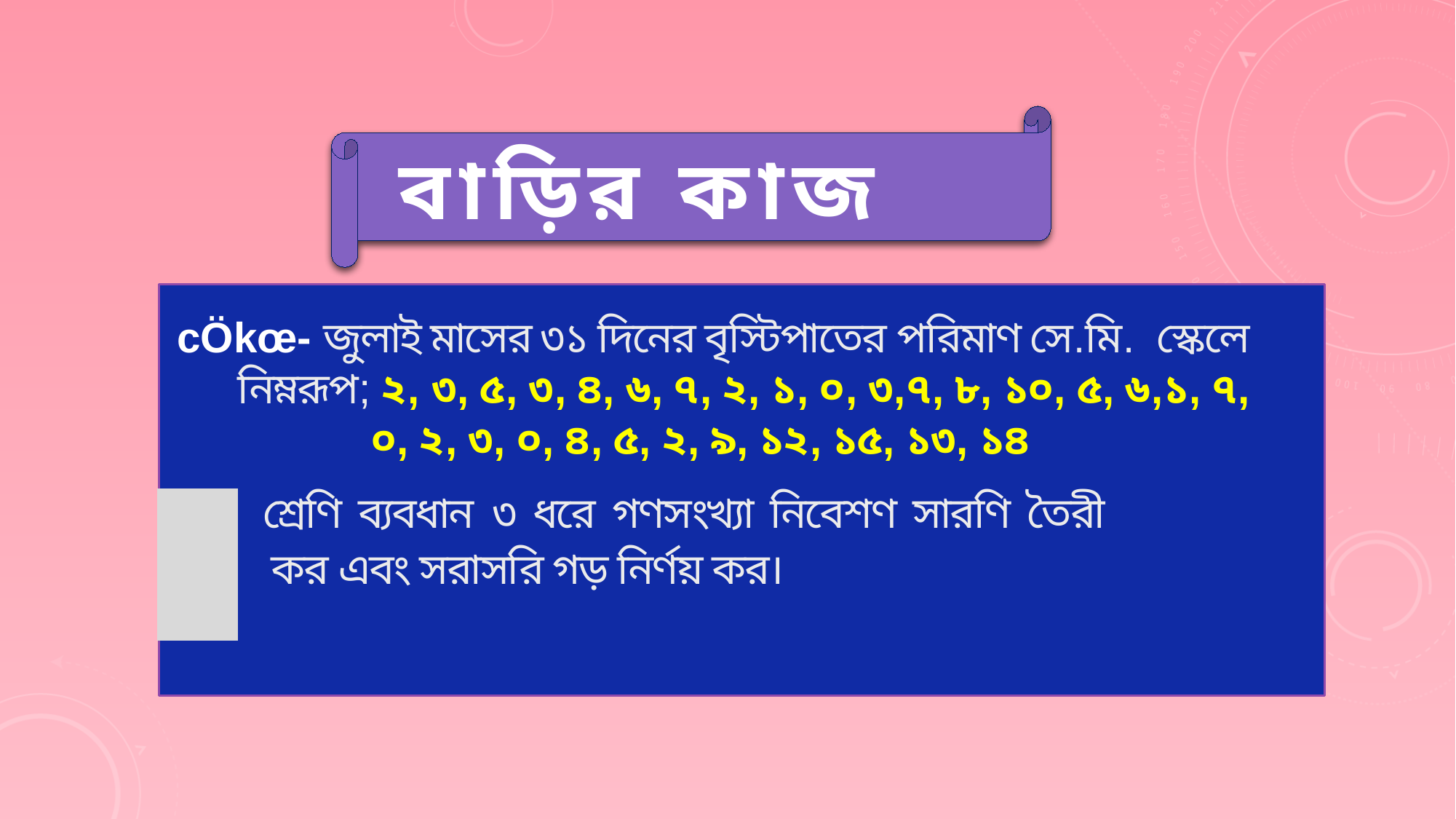

বাড়ির কাজ

cÖkœ- জুলাই মাসের ৩১ দিনের বৃস্টিপাতের পরিমাণ সে.মি.  স্কেলে
      নিম্নরূপ; ২, ৩, ৫, ৩, ৪, ৬, ৭, ২, ১, ০, ৩,৭, ৮, ১০, ৫, ৬,১, ৭,
                    ০, ২, ৩, ০, ৪, ৫, ২, ৯, ১২, ১৫, ১৩, ১৪

|  | শ্রেণি ব্যবধান ৩ ধরে গণসংখ্যা নিবেশণ সারণি তৈরী কর এবং সরাসরি গড় নির্ণয় কর। |
| --- | --- |